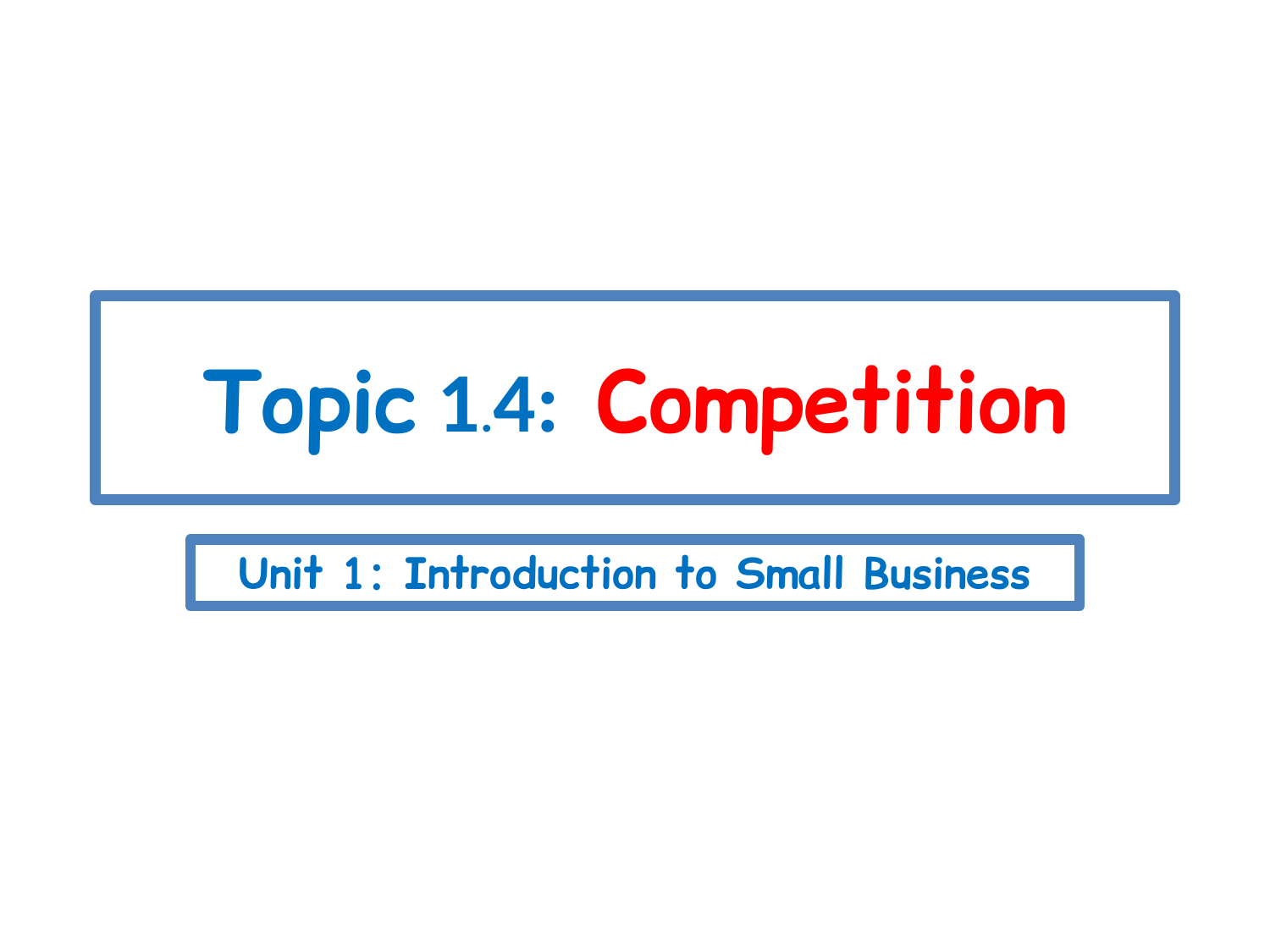

# Topic 1.4: Competition
Unit 1: Introduction to Small Business